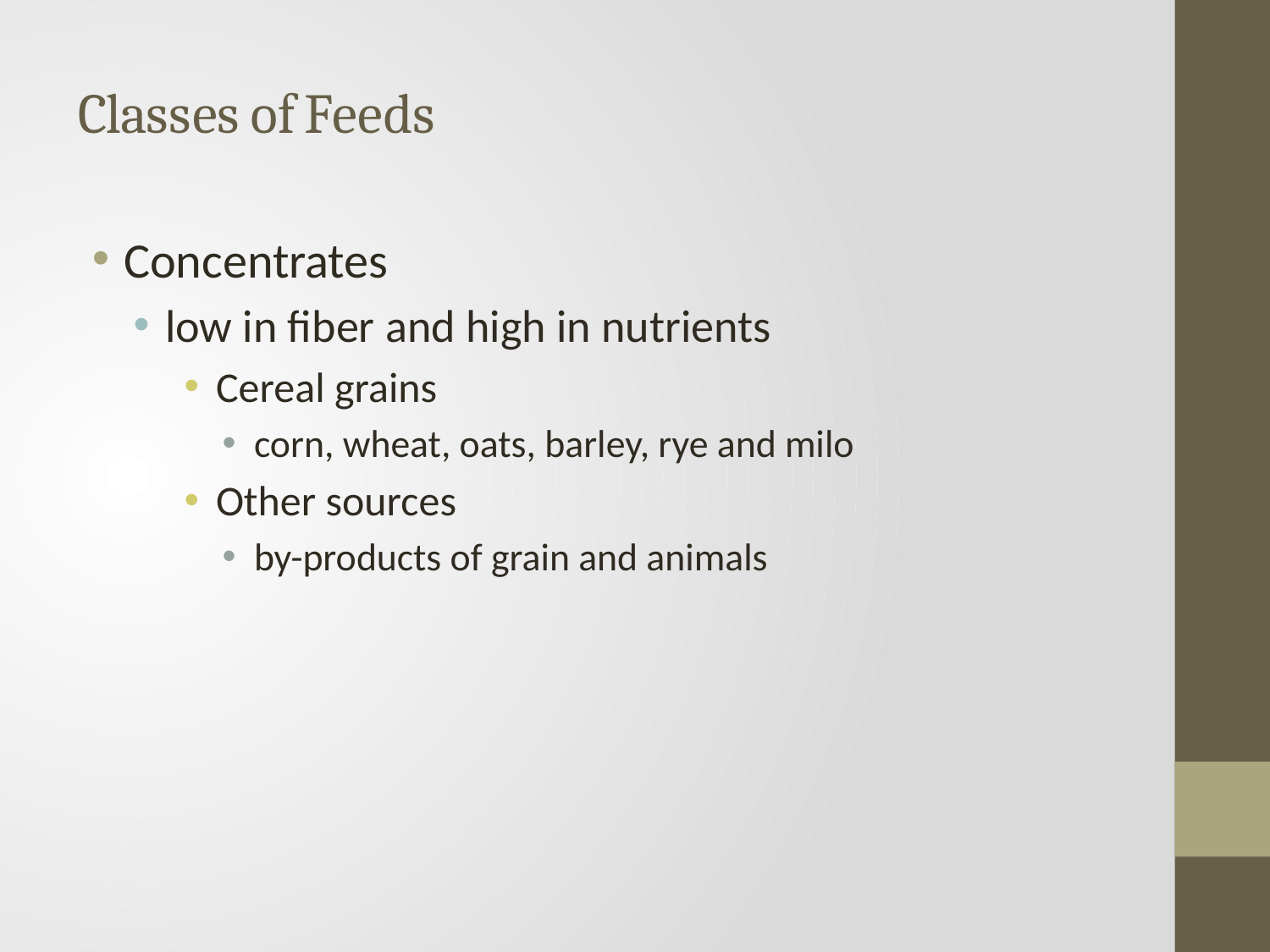

# Classes of Feeds
Concentrates
low in fiber and high in nutrients
Cereal grains
corn, wheat, oats, barley, rye and milo
Other sources
by-products of grain and animals